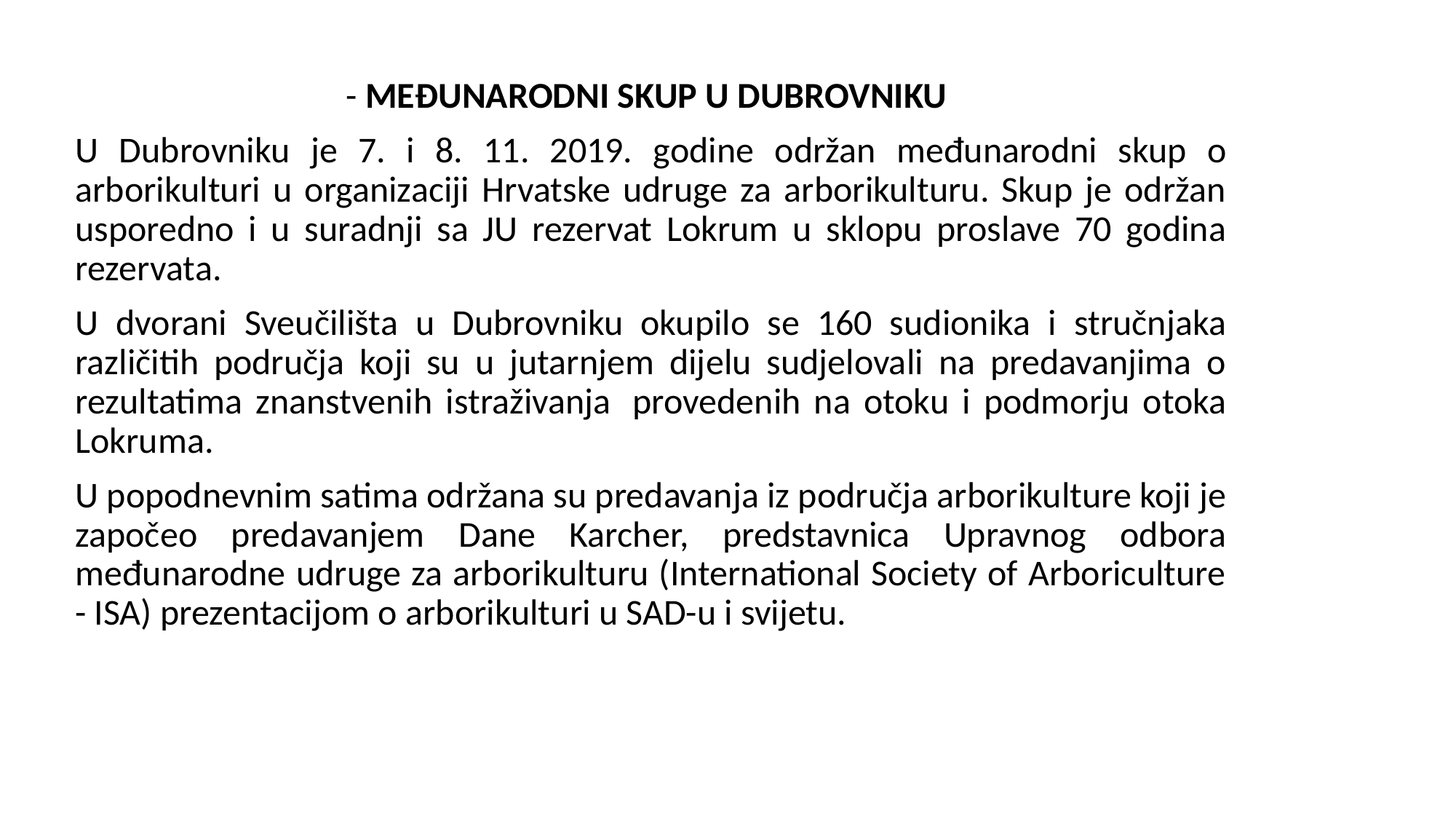

- MEĐUNARODNI SKUP U DUBROVNIKU
U Dubrovniku je 7. i 8. 11. 2019. godine održan međunarodni skup o arborikulturi u organizaciji Hrvatske udruge za arborikulturu. Skup je održan usporedno i u suradnji sa JU rezervat Lokrum u sklopu proslave 70 godina rezervata.
U dvorani Sveučilišta u Dubrovniku okupilo se 160 sudionika i stručnjaka različitih područja koji su u jutarnjem dijelu sudjelovali na predavanjima o rezultatima znanstvenih istraživanja  provedenih na otoku i podmorju otoka Lokruma.
U popodnevnim satima održana su predavanja iz područja arborikulture koji je započeo predavanjem Dane Karcher, predstavnica Upravnog odbora međunarodne udruge za arborikulturu (International Society of Arboriculture - ISA) prezentacijom o arborikulturi u SAD-u i svijetu.